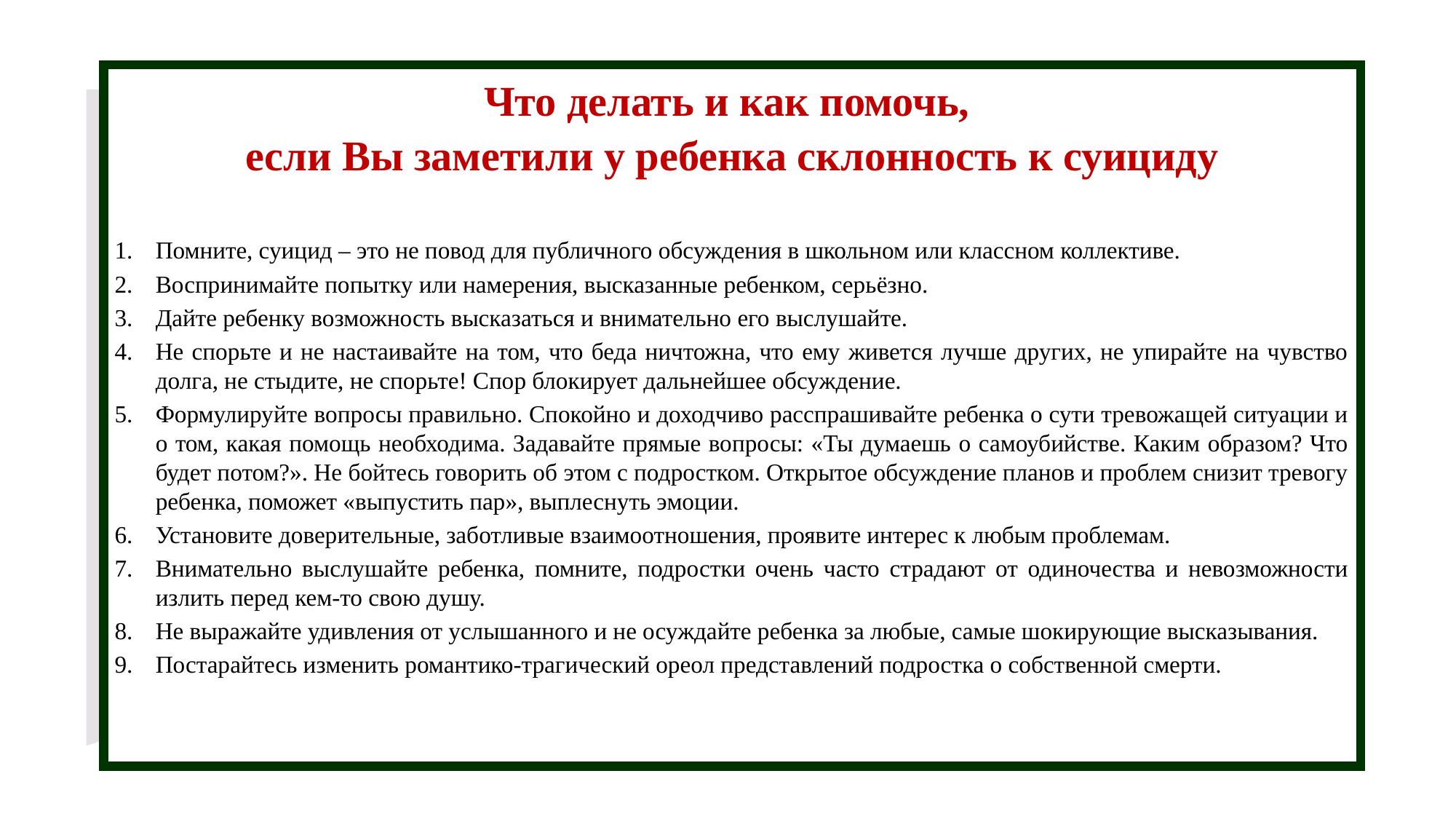

Что делать и как помочь,
если Вы заметили у ребенка склонность к суициду

Помните, суицид – это не повод для публичного обсуждения в школьном или классном коллективе.
Воспринимайте попытку или намерения, высказанные ребенком, серьёзно.
Дайте ребенку возможность высказаться и внимательно его выслушайте.
Не спорьте и не настаивайте на том, что беда ничтожна, что ему живется лучше других, не упирайте на чувство долга, не стыдите, не спорьте! Спор блокирует дальнейшее обсуждение.
Формулируйте вопросы правильно. Спокойно и доходчиво расспрашивайте ребенка о сути тревожащей ситуации и о том, какая помощь необходима. Задавайте прямые вопросы: «Ты думаешь о самоубийстве. Каким образом? Что будет потом?». Не бойтесь говорить об этом с подростком. Открытое обсуждение планов и проблем снизит тревогу ребенка, поможет «выпустить пар», выплеснуть эмоции.
Установите доверительные, заботливые взаимоотношения, проявите интерес к любым проблемам.
Внимательно выслушайте ребенка, помните, подростки очень часто страдают от одиночества и невозможности излить перед кем-то свою душу.
Не выражайте удивления от услышанного и не осуждайте ребенка за любые, самые шокирующие высказывания.
Постарайтесь изменить романтико-трагический ореол представлений подростка о собственной смерти.